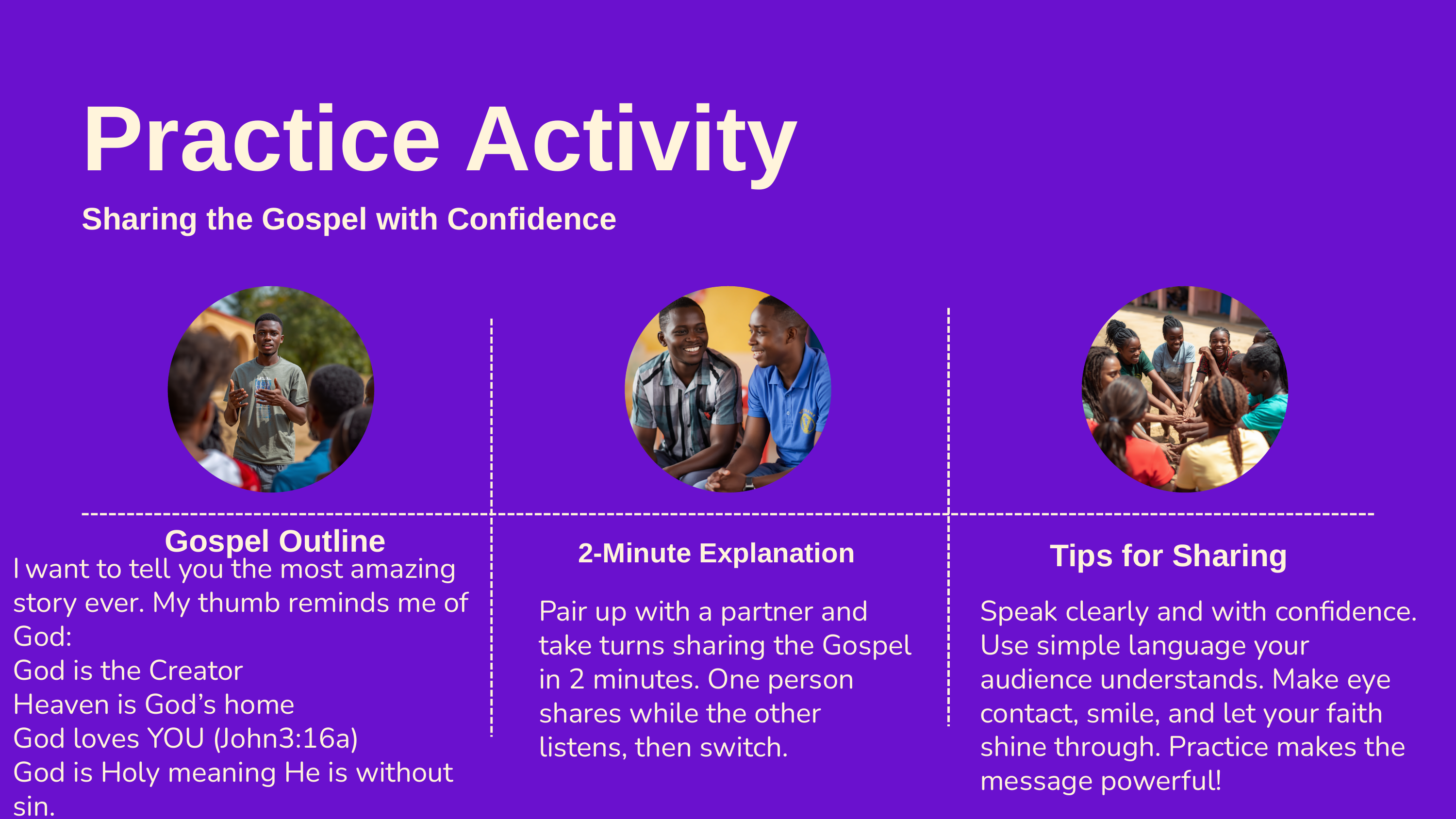

Practice Activity
Sharing the Gospel with Confidence

Gospel Outline
2-Minute Explanation
Tips for Sharing
I want to tell you the most amazing story ever. My thumb reminds me of God:
God is the Creator
Heaven is God’s home
God loves YOU (John3:16a)
God is Holy meaning He is without sin.
Link: Your sin separates you from God
Pair up with a partner and take turns sharing the Gospel in 2 minutes. One person shares while the other listens, then switch.
Speak clearly and with confidence. Use simple language your audience understands. Make eye contact, smile, and let your faith shine through. Practice makes the message powerful!